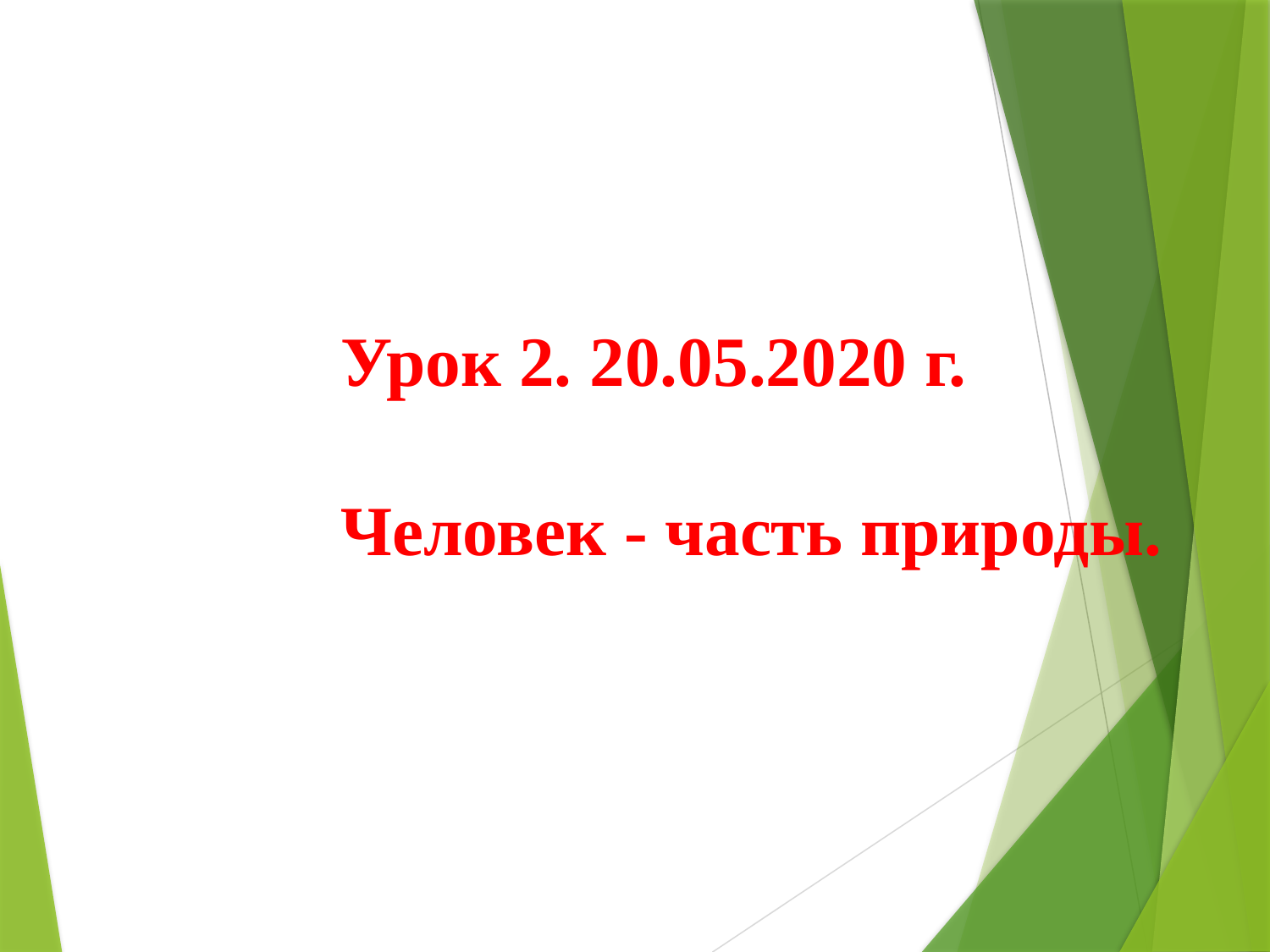

Урок 2. 20.05.2020 г.

Человек - часть природы.